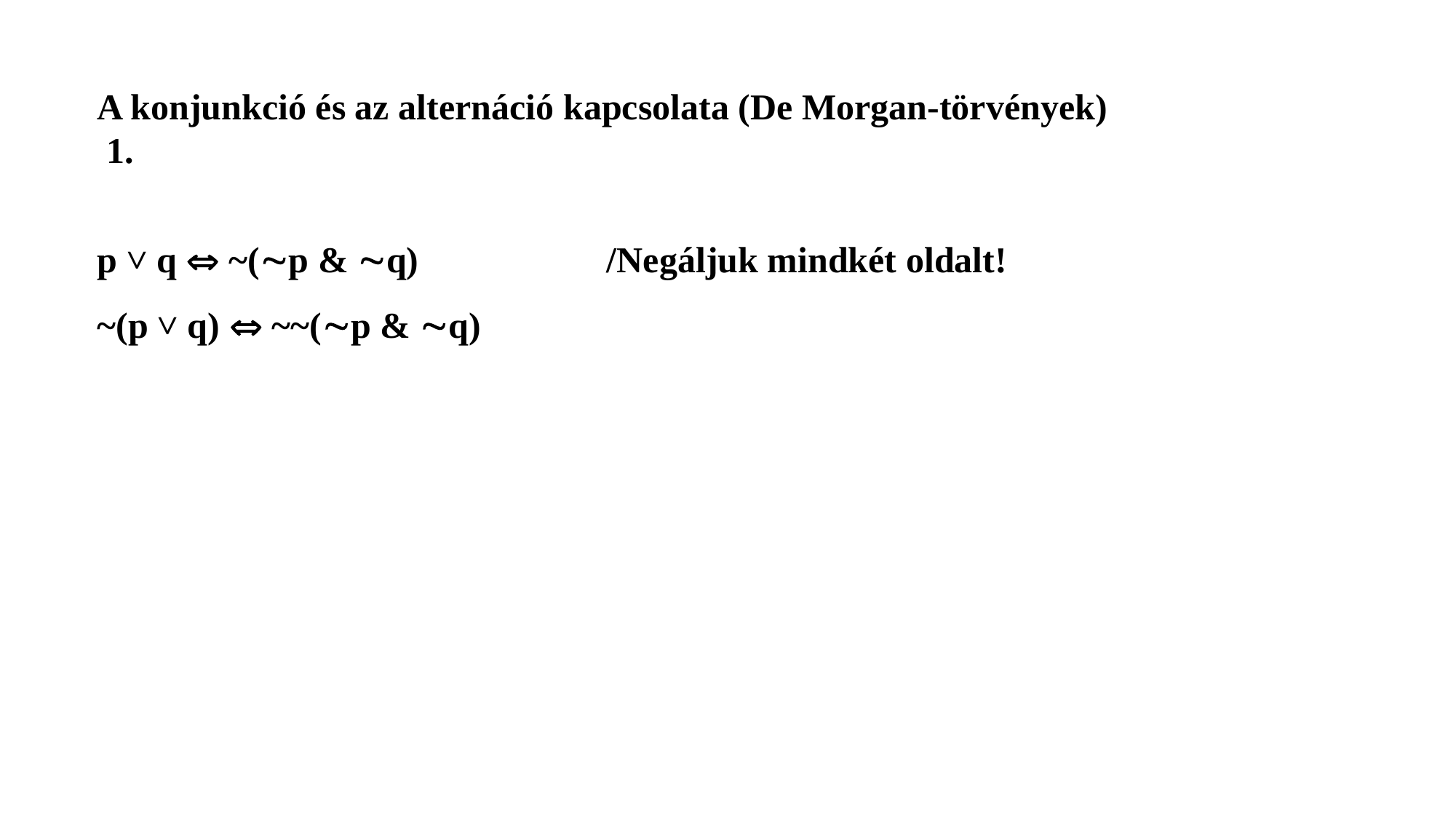

A konjunkció és az alternáció kapcsolata (De Morgan-törvények)
 1.

p ˅ q ⇔ ~(∼p & ∼q)		        /Negáljuk mindkét oldalt!
~(p ˅ q) ⇔ ~~(∼p & ∼q)